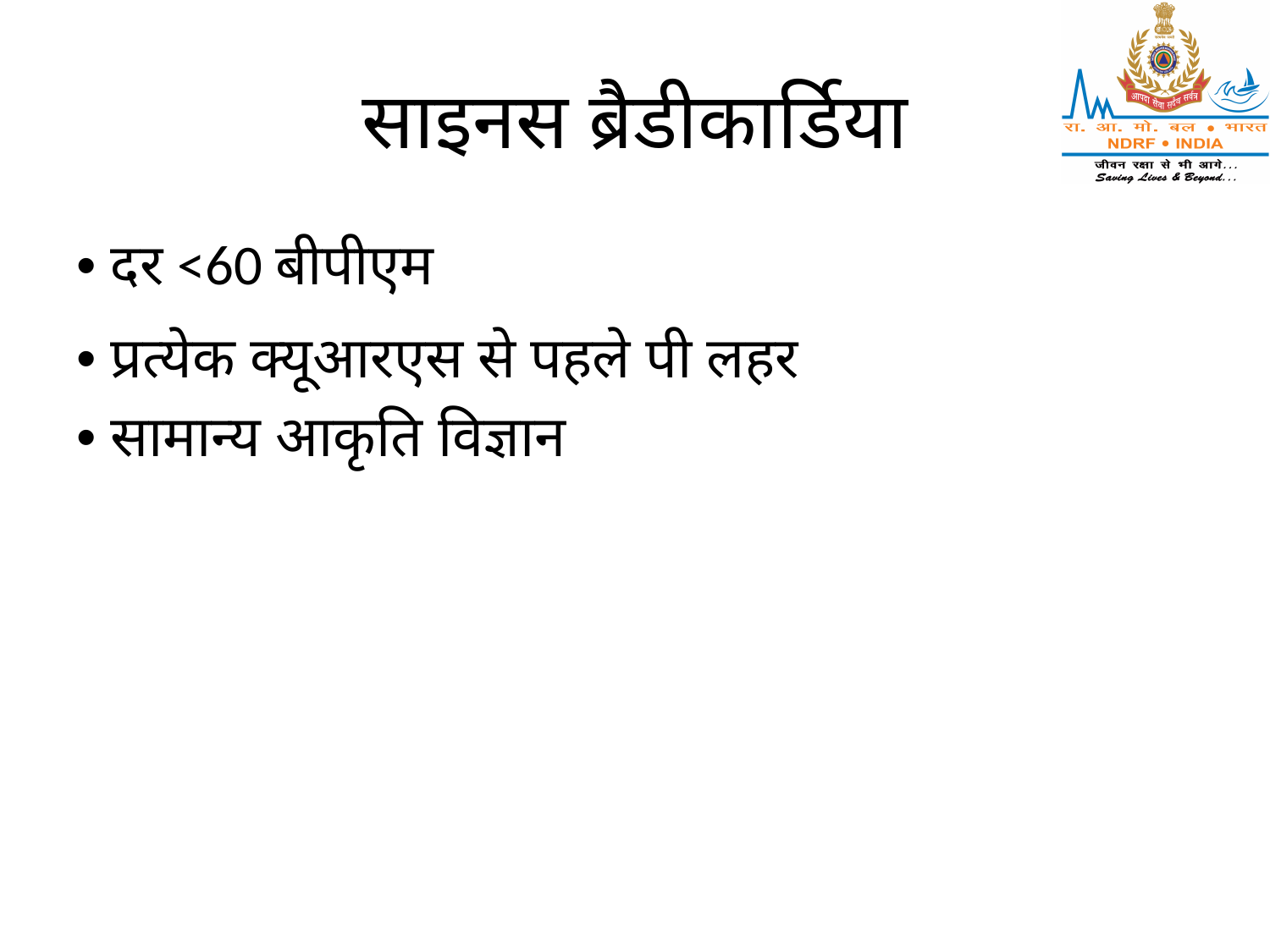

# साइनस ब्रैडीकार्डिया
• दर <60 बीपीएम
• प्रत्येक क्यूआरएस से पहले पी लहर
• सामान्य आकृति विज्ञान